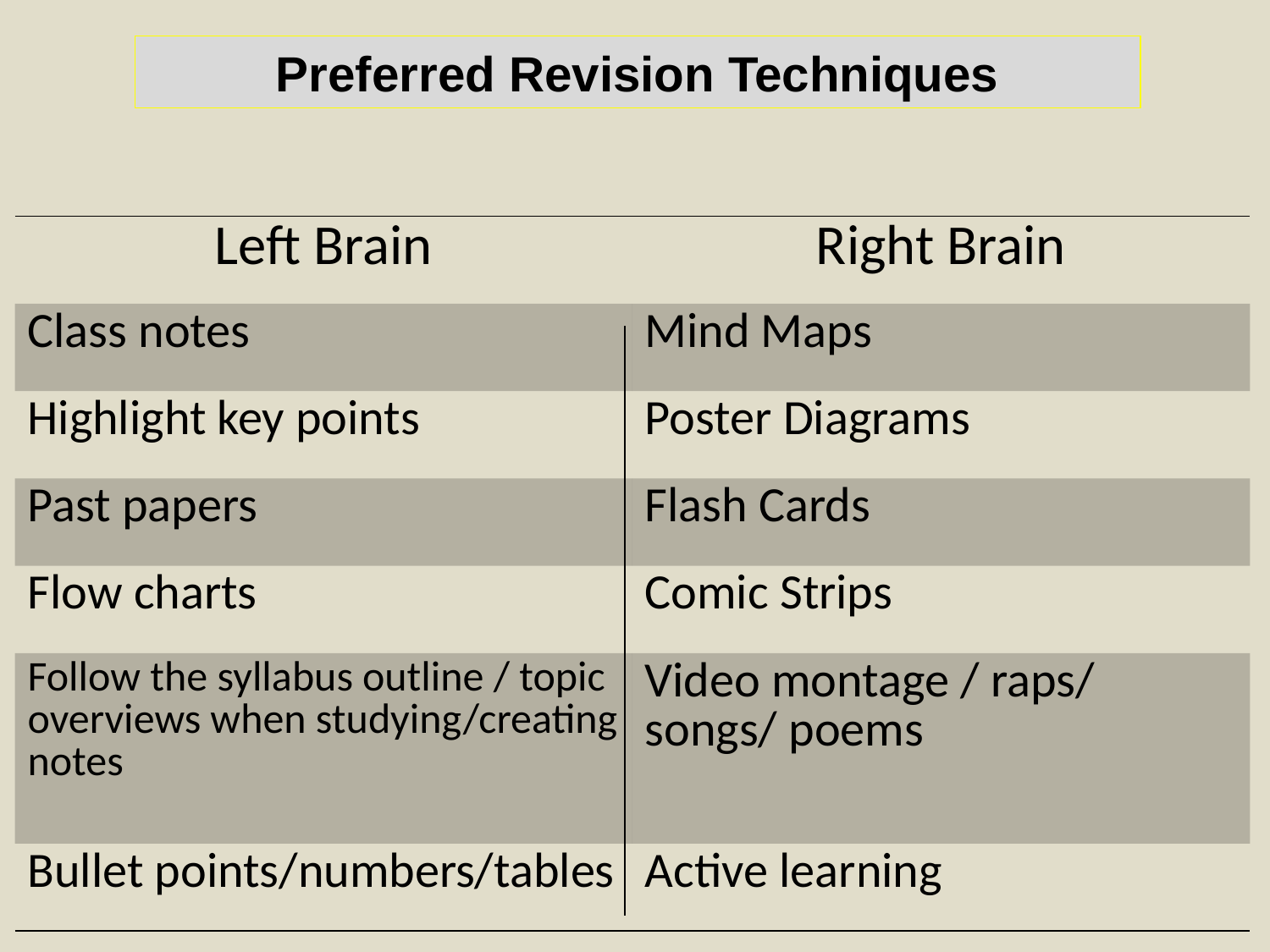

Preferred Revision Techniques
| Left Brain | Right Brain |
| --- | --- |
| Class notes | Mind Maps |
| Highlight key points | Poster Diagrams |
| Past papers | Flash Cards |
| Flow charts | Comic Strips |
| Follow the syllabus outline / topic overviews when studying/creating notes | Video montage / raps/ songs/ poems |
| Bullet points/numbers/tables | Active learning |